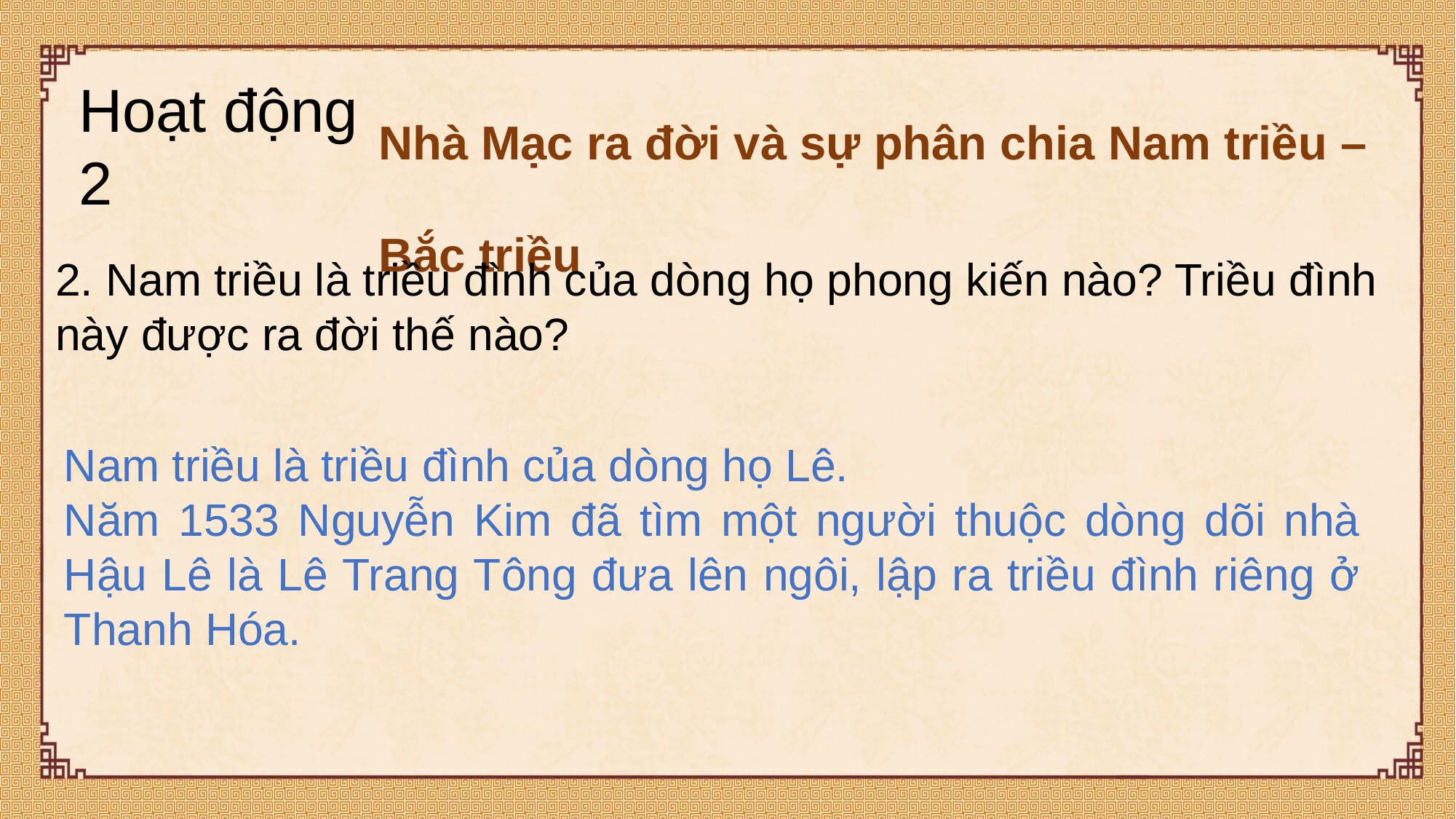

Nhà Mạc ra đời và sự phân chia Nam triều – Bắc triều
Hoạt động 2
2. Nam triều là triều đình của dòng họ phong kiến nào? Triều đình này được ra đời thế nào?
Nam triều là triều đình của dòng họ Lê.
Năm 1533 Nguyễn Kim đã tìm một người thuộc dòng dõi nhà Hậu Lê là Lê Trang Tông đưa lên ngôi, lập ra triều đình riêng ở Thanh Hóa.